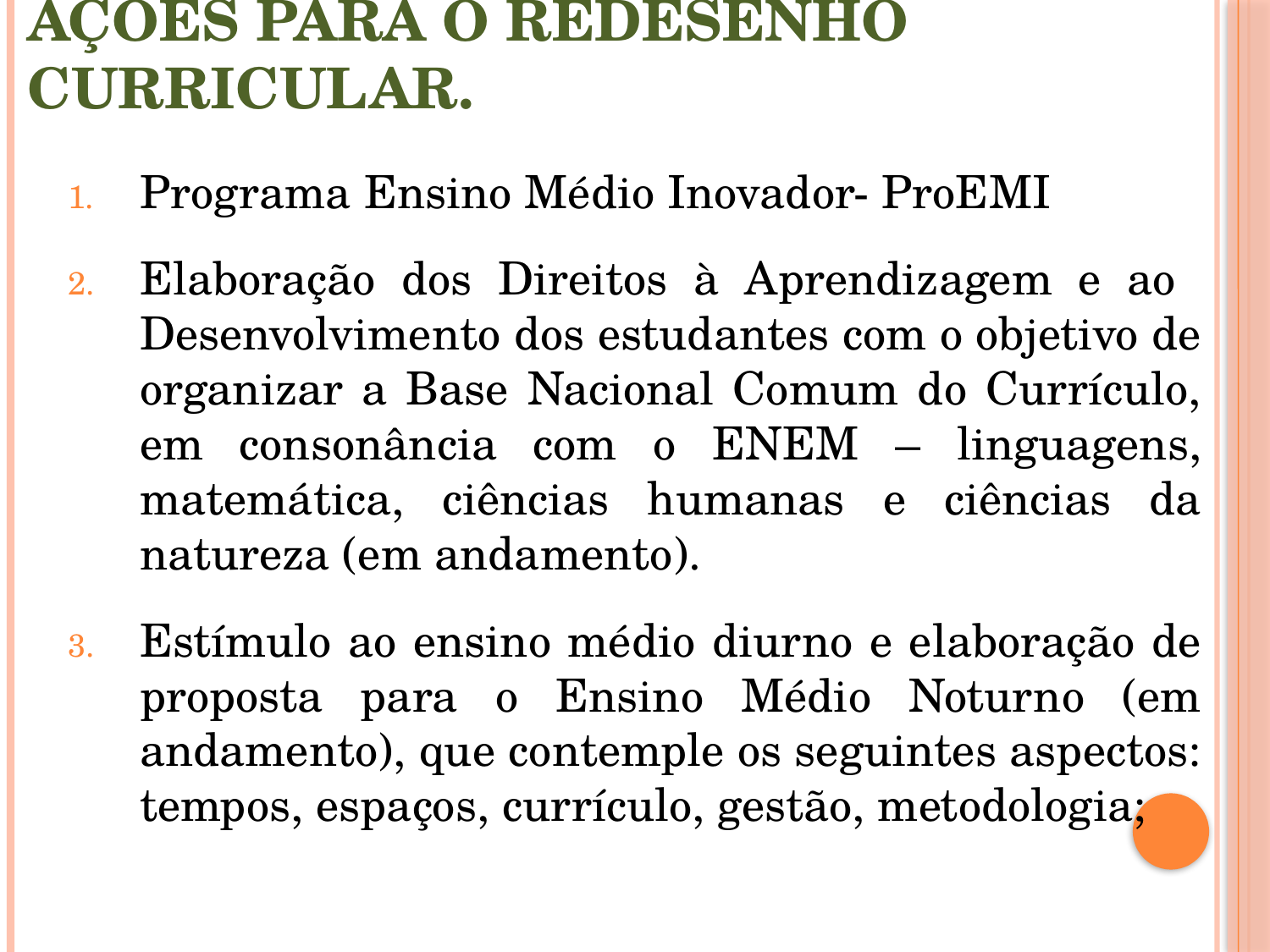

# Ações para o redesenho curricular.
Programa Ensino Médio Inovador- ProEMI
Elaboração dos Direitos à Aprendizagem e ao  Desenvolvimento dos estudantes com o objetivo de organizar a Base Nacional Comum do Currículo, em consonância com o ENEM – linguagens, matemática, ciências humanas e ciências da natureza (em andamento).
Estímulo ao ensino médio diurno e elaboração de proposta para o Ensino Médio Noturno (em andamento), que contemple os seguintes aspectos: tempos, espaços, currículo, gestão, metodologia;